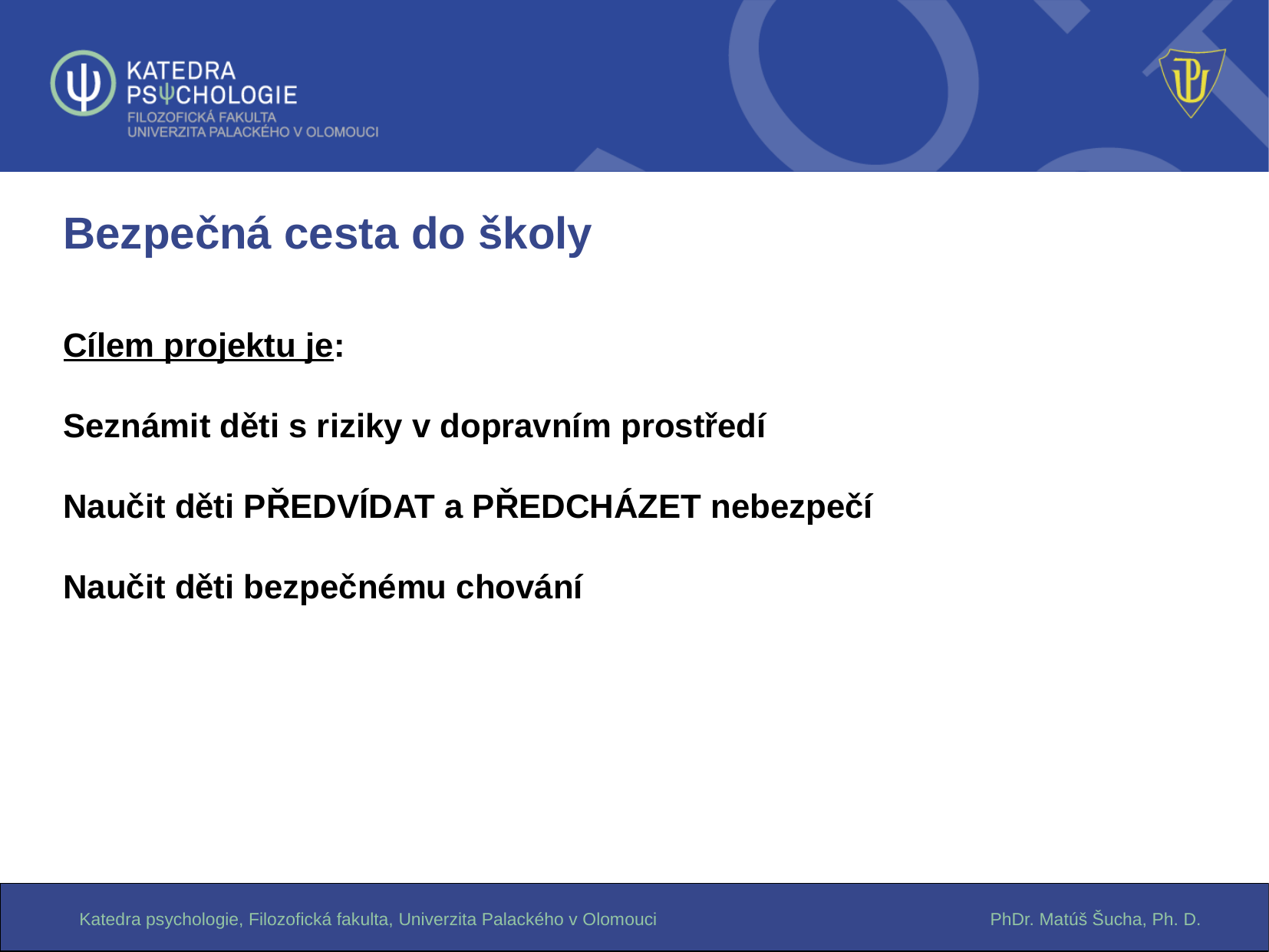

# Bezpečná cesta do školy
Cílem projektu je:

Seznámit děti s riziky v dopravním prostředí

Naučit děti PŘEDVÍDAT a PŘEDCHÁZET nebezpečí

Naučit děti bezpečnému chování